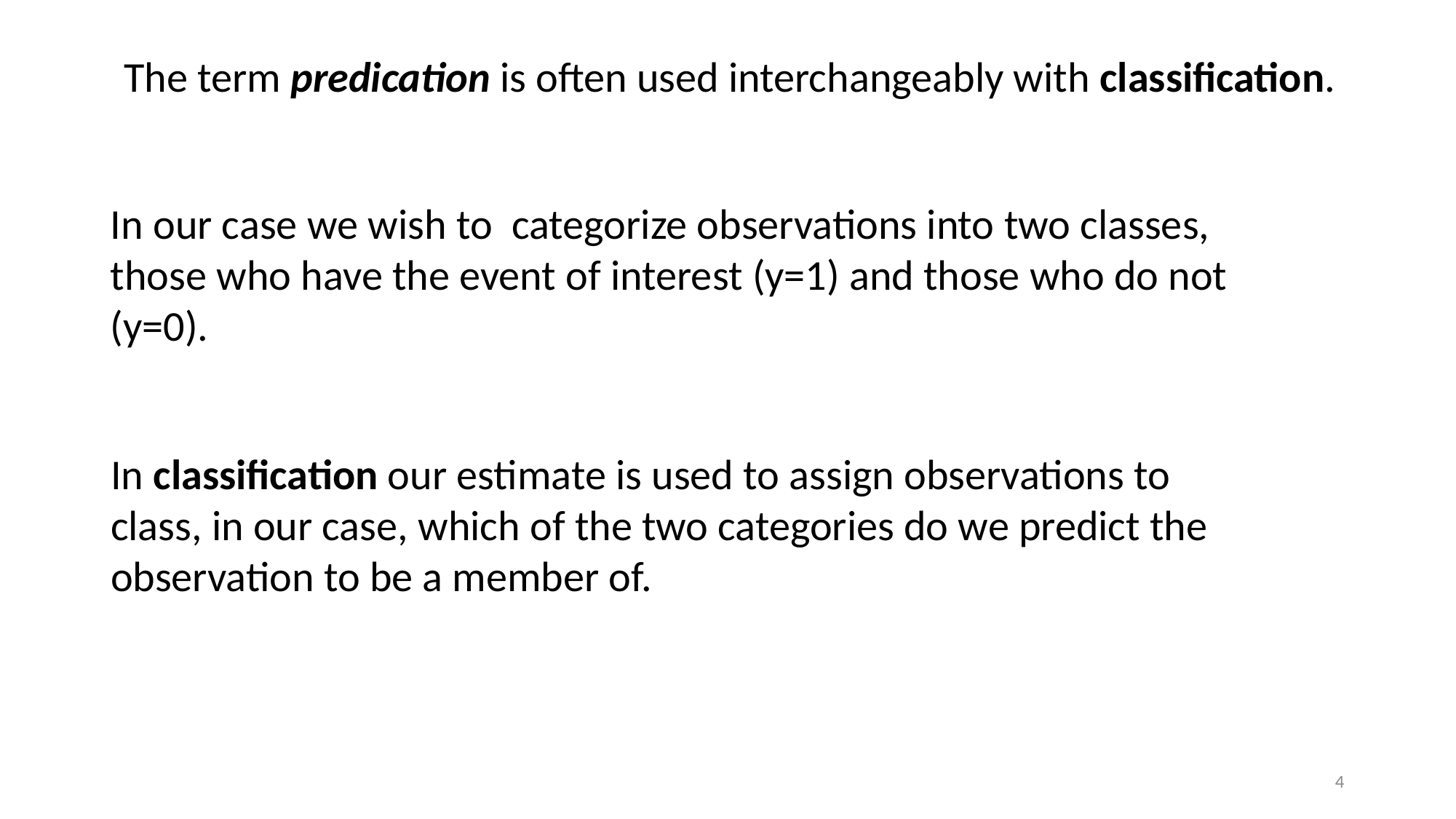

The term predication is often used interchangeably with classification.
In our case we wish to  categorize observations into two classes, those who have the event of interest (y=1) and those who do not (y=0).
In classification our estimate is used to assign observations to class, in our case, which of the two categories do we predict the observation to be a member of.
4